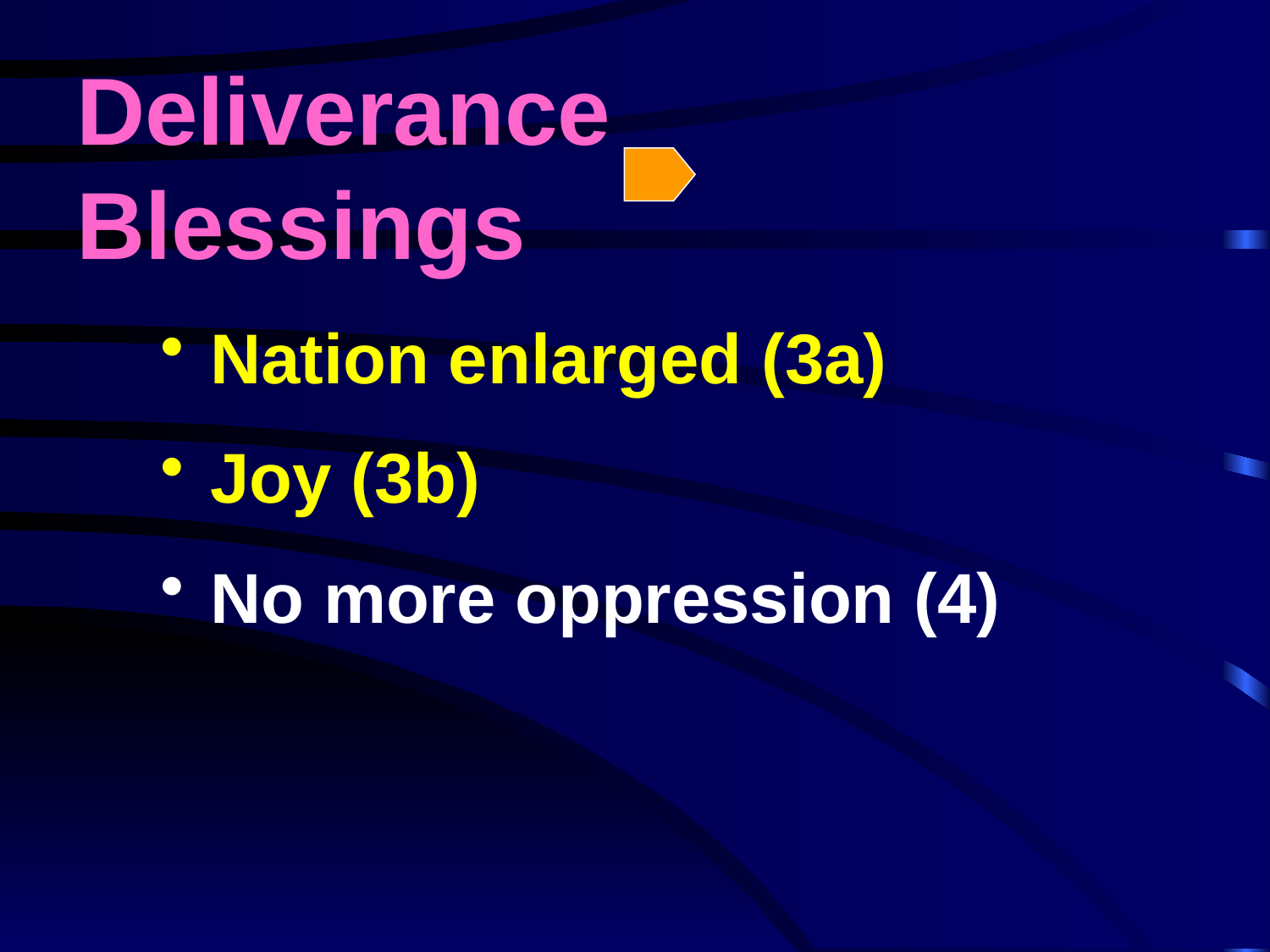

# Deliverance        Blessings

 Nation enlarged (3a)
 Joy (3b)
 No more oppression (4)